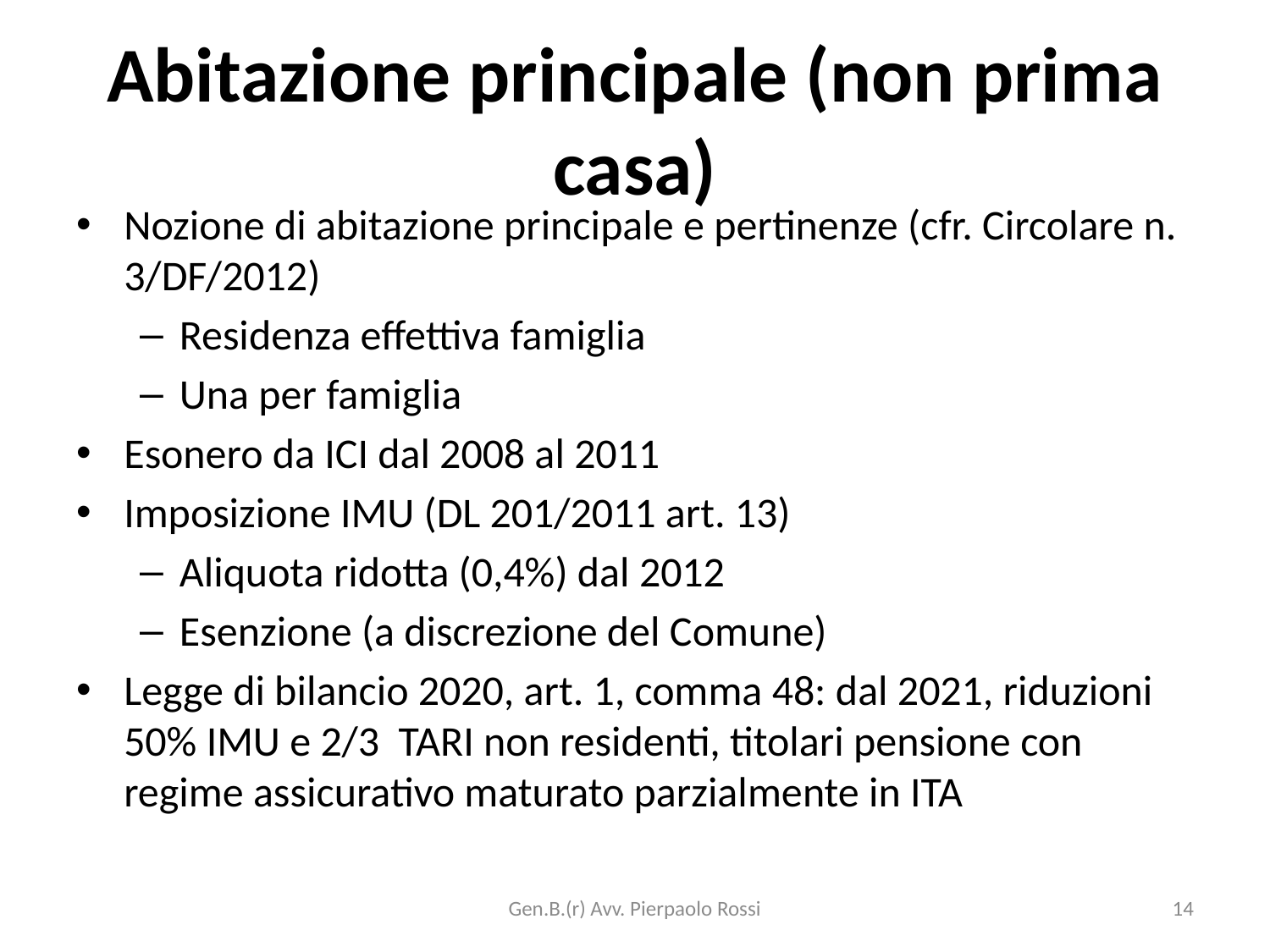

# Abitazione principale (non prima casa)
Nozione di abitazione principale e pertinenze (cfr. Circolare n. 3/DF/2012)
Residenza effettiva famiglia
Una per famiglia
Esonero da ICI dal 2008 al 2011
Imposizione IMU (DL 201/2011 art. 13)
Aliquota ridotta (0,4%) dal 2012
Esenzione (a discrezione del Comune)
Legge di bilancio 2020, art. 1, comma 48: dal 2021, riduzioni 50% IMU e 2/3  TARI non residenti, titolari pensione con regime assicurativo maturato parzialmente in ITA
Gen.B.(r) Avv. Pierpaolo Rossi
14